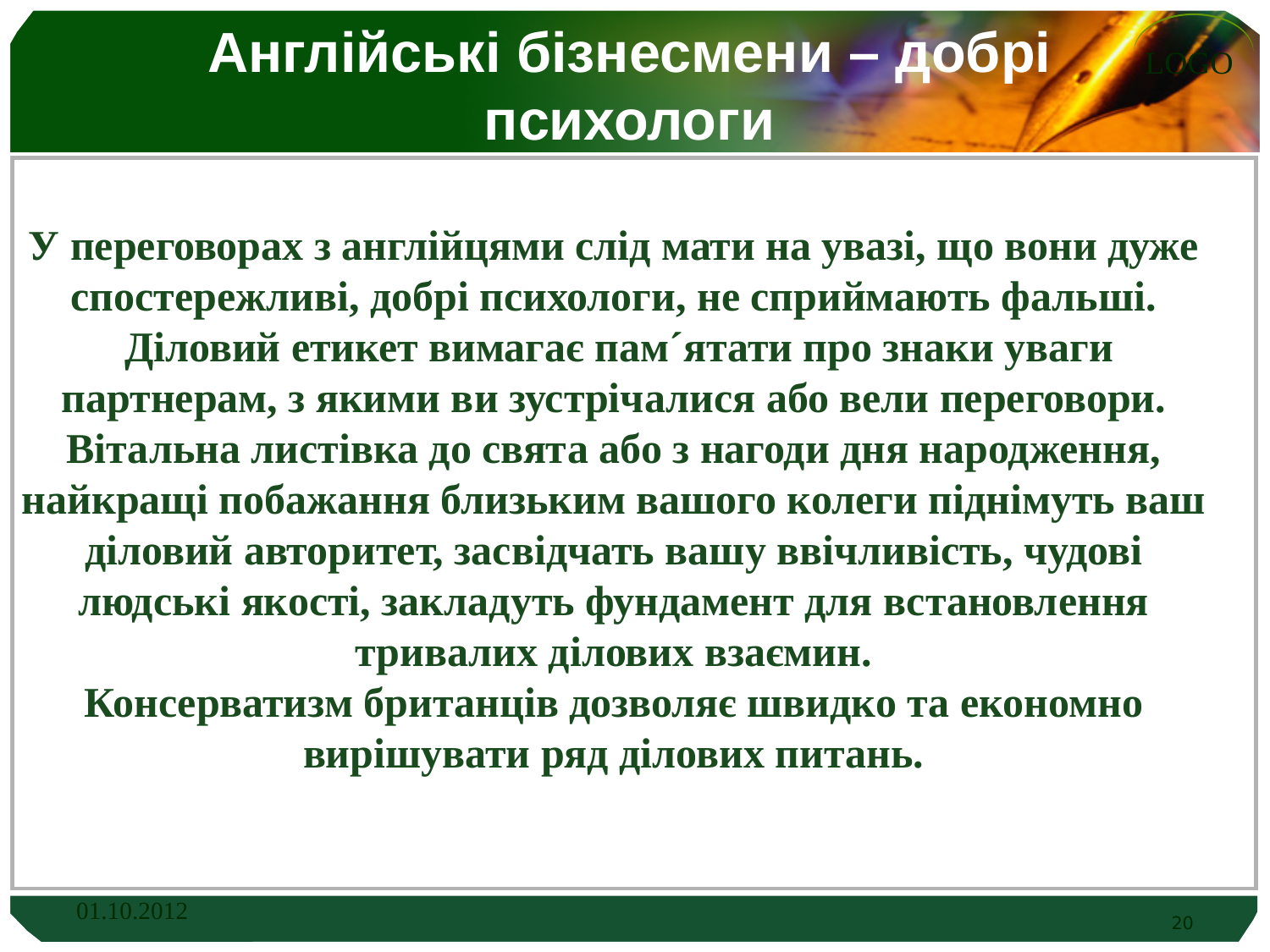

# Англійські бізнесмени – добрі психологи
У переговорах з англійцями слід мати на увазі, що вони дуже спостережливі, добрі психологи, не сприймають фальші.
 Діловий етикет вимагає пам´ятати про знаки уваги партнерам, з якими ви зустрічалися або вели переговори. Вітальна листівка до свята або з нагоди дня народження, найкращі побажання близьким вашого колеги піднімуть ваш діловий авторитет, засвідчать вашу ввічливість, чудові людські якості, закладуть фундамент для встановлення тривалих ділових взаємин.
Консерватизм британців дозволяє швидко та економно вирішувати ряд ділових питань.
01.10.2012
20